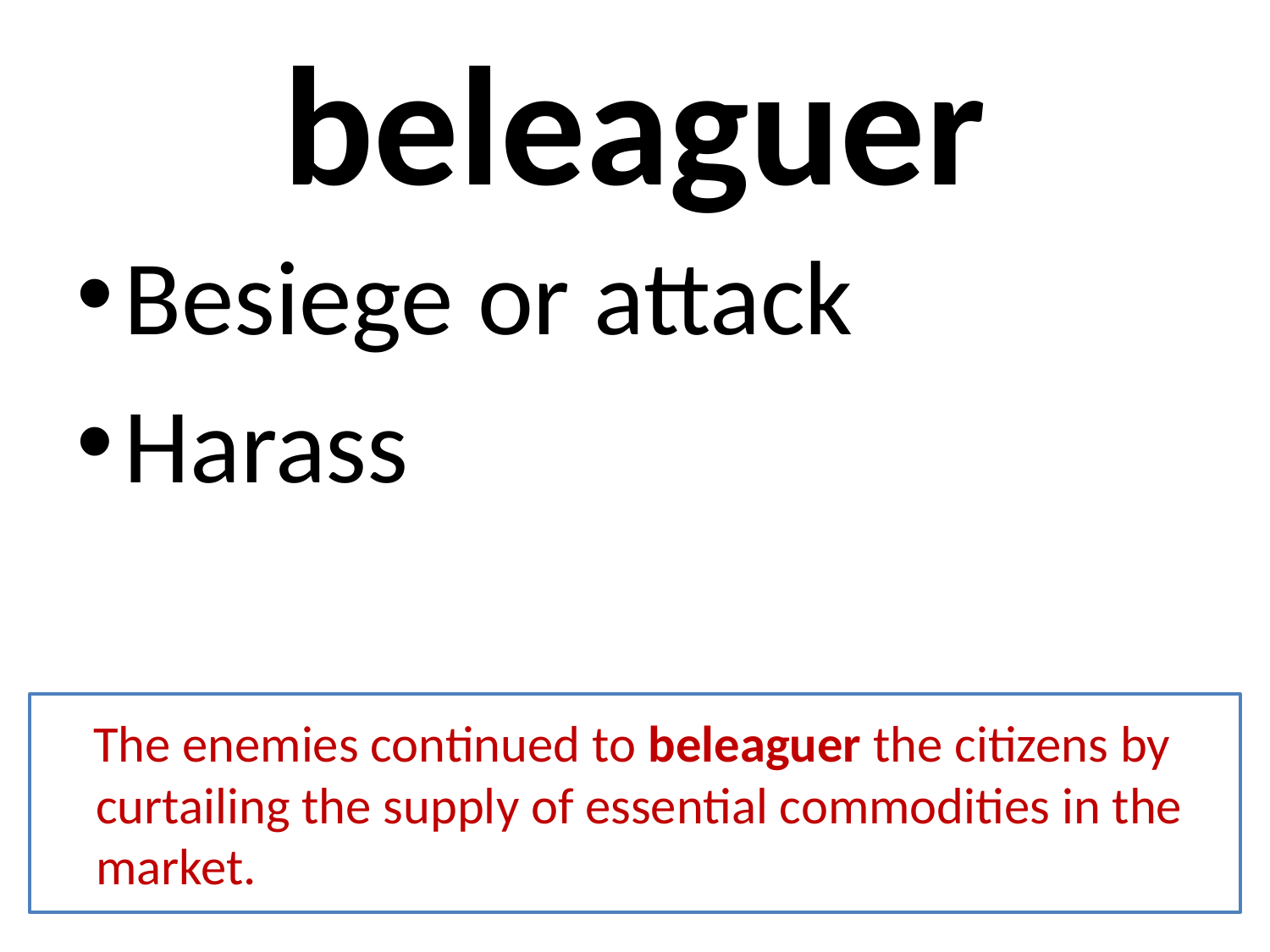

# beleaguer
Besiege or attack
Harass

    The enemies continued to beleaguer the citizens by curtailing the supply of essential commodities in the market.